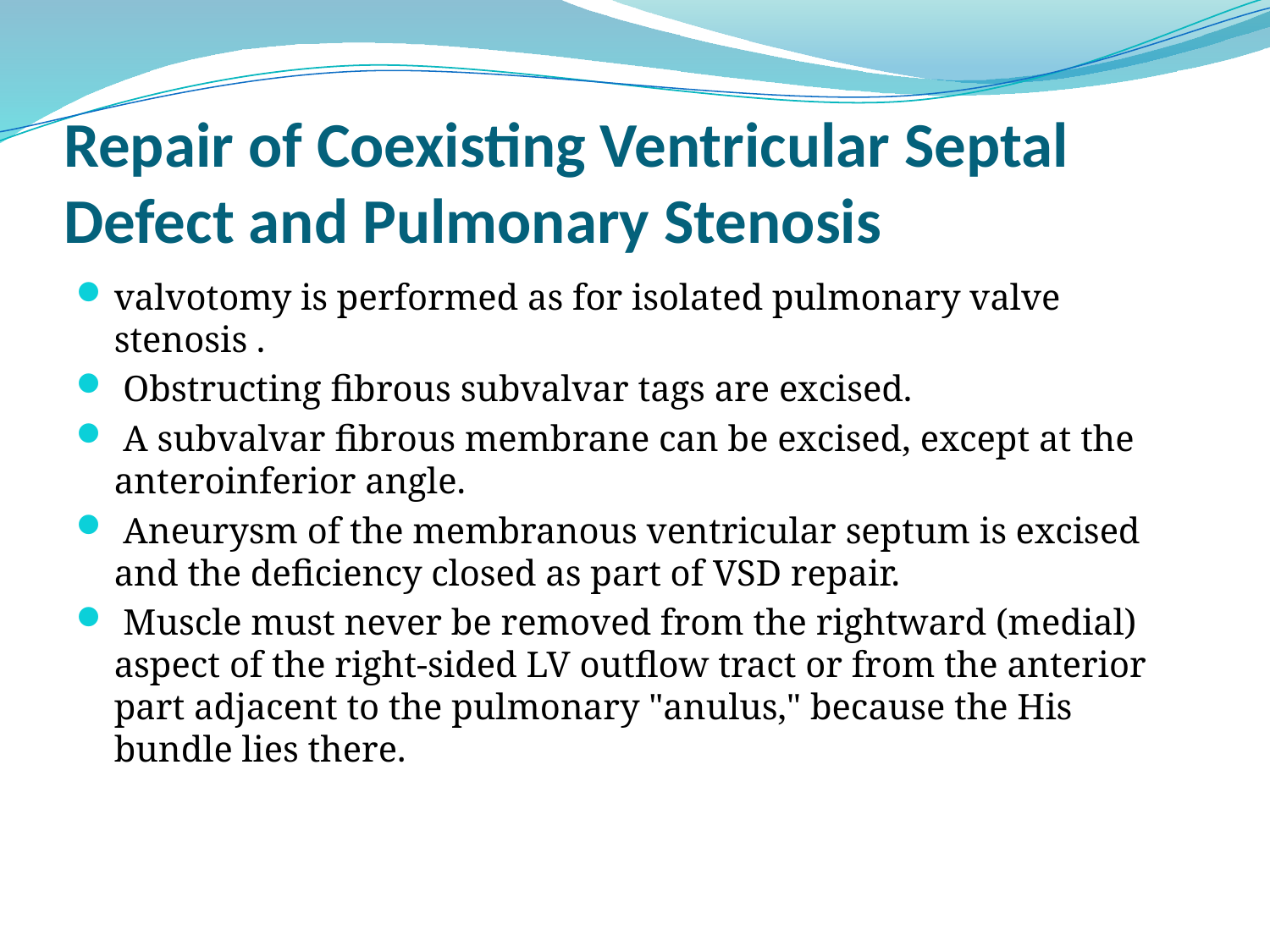

# Repair of Coexisting Ventricular Septal Defect and Pulmonary Stenosis
valvotomy is performed as for isolated pulmonary valve stenosis .
 Obstructing fibrous subvalvar tags are excised.
 A subvalvar fibrous membrane can be excised, except at the anteroinferior angle.
 Aneurysm of the membranous ventricular septum is excised and the deficiency closed as part of VSD repair.
 Muscle must never be removed from the rightward (medial) aspect of the right-sided LV outflow tract or from the anterior part adjacent to the pulmonary "anulus," because the His bundle lies there.